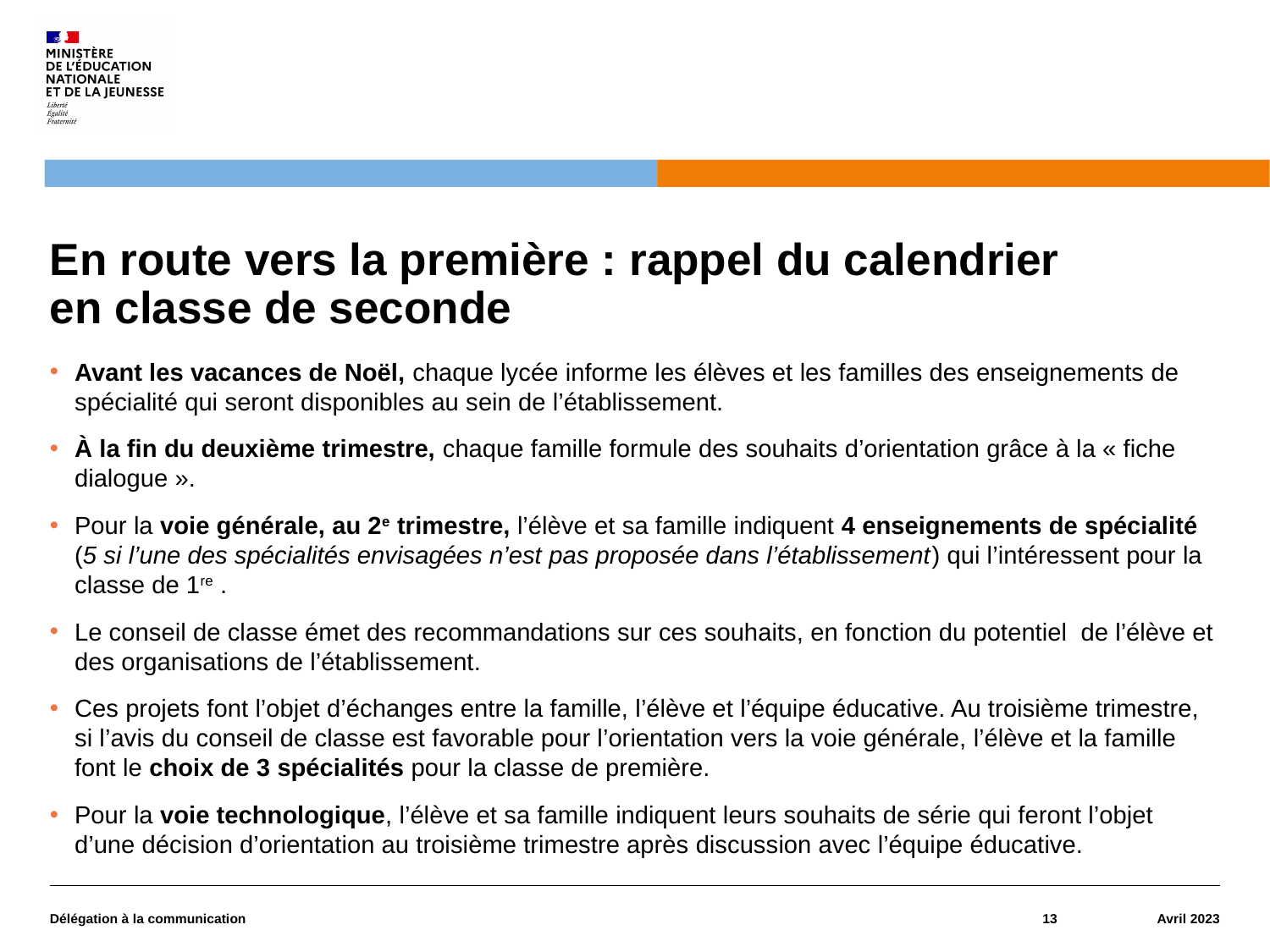

# En route vers la première : rappel du calendrier en classe de seconde
Avant les vacances de Noël, chaque lycée informe les élèves et les familles des enseignements de spécialité qui seront disponibles au sein de l’établissement.
À la fin du deuxième trimestre, chaque famille formule des souhaits d’orientation grâce à la « fiche dialogue ».
Pour la voie générale, au 2e trimestre, l’élève et sa famille indiquent 4 enseignements de spécialité (5 si l’une des spécialités envisagées n’est pas proposée dans l’établissement) qui l’intéressent pour la classe de 1re .
Le conseil de classe émet des recommandations sur ces souhaits, en fonction du potentiel  de l’élève et des organisations de l’établissement.
Ces projets font l’objet d’échanges entre la famille, l’élève et l’équipe éducative. Au troisième trimestre, si l’avis du conseil de classe est favorable pour l’orientation vers la voie générale, l’élève et la famille font le choix de 3 spécialités pour la classe de première.
Pour la voie technologique, l’élève et sa famille indiquent leurs souhaits de série qui feront l’objet d’une décision d’orientation au troisième trimestre après discussion avec l’équipe éducative.

Délégation à la communication
13
Avril 2023